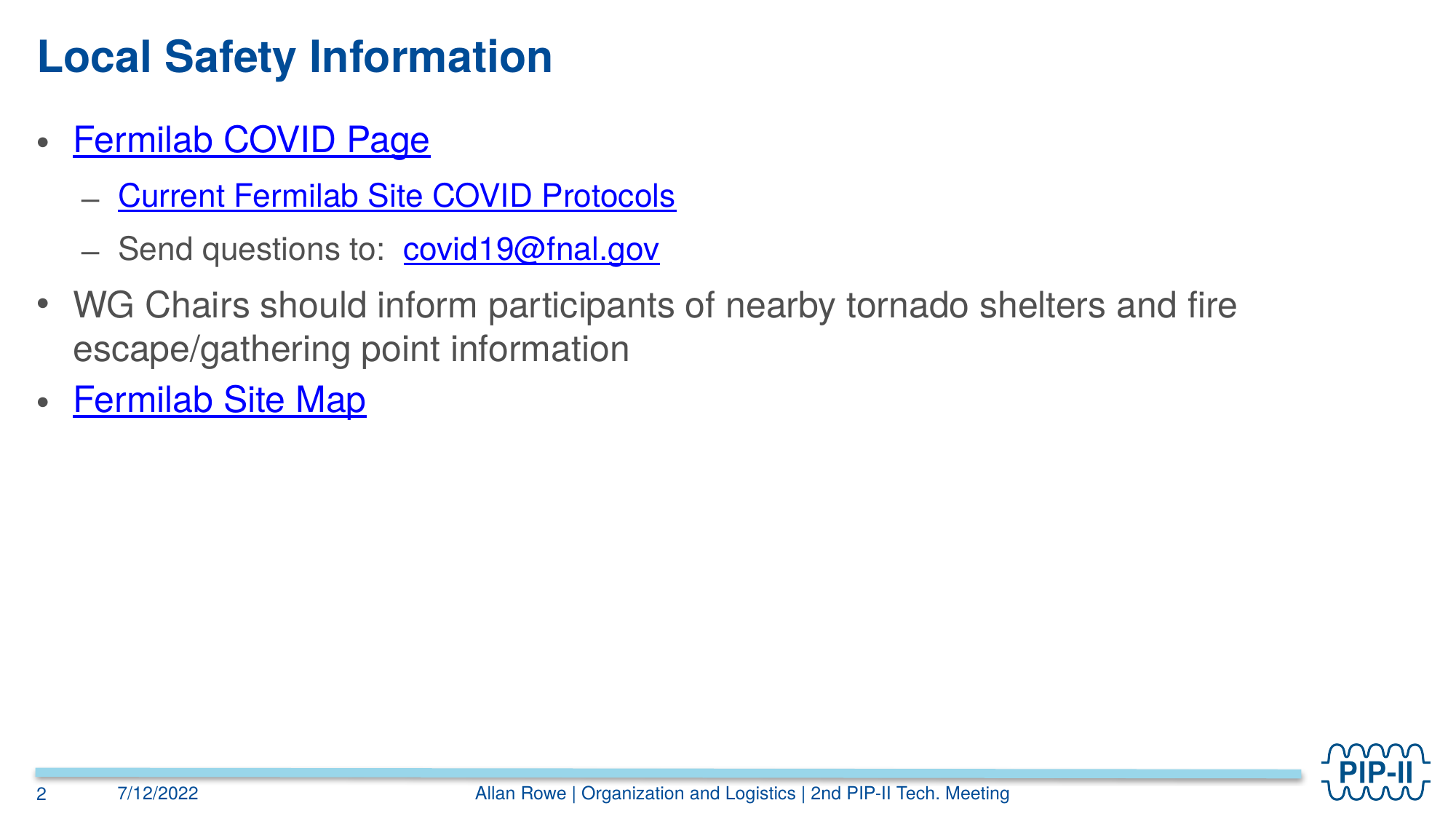

# Local Safety Information
Fermilab COVID Page
Current Fermilab Site COVID Protocols
Send questions to:  covid19@fnal.gov
WG Chairs should inform participants of nearby tornado shelters and fire escape/gathering point information
Fermilab Site Map
Allan Rowe | Organization and Logistics | 2nd PIP-II Tech. Meeting
7/12/2022
2